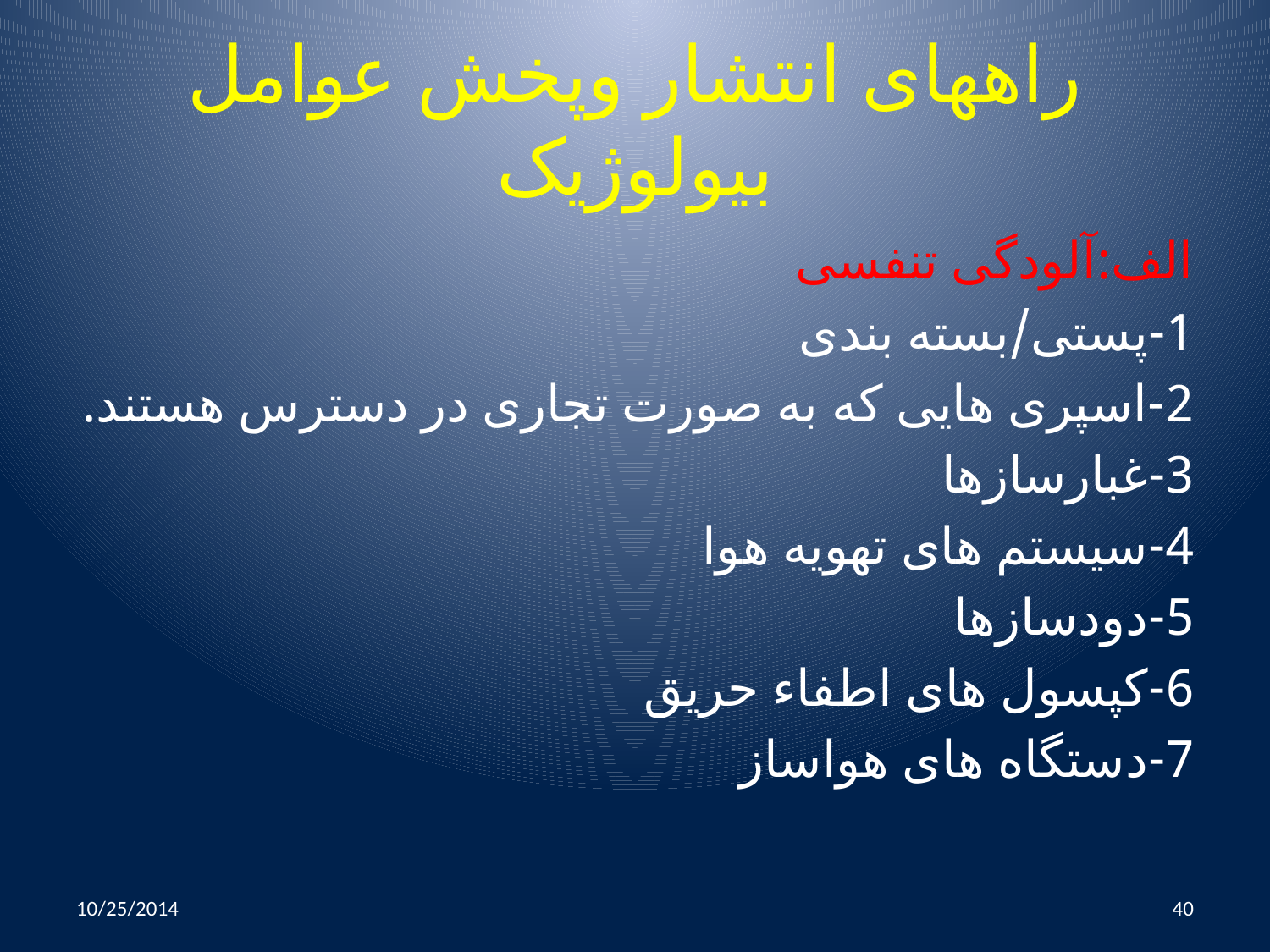

# راههای انتشار وپخش عوامل بیولوژیک
الف:آلودگی تنفسی
1-پستی/بسته بندی
2-اسپری هایی که به صورت تجاری در دسترس هستند.
3-غبارسازها
4-سیستم های تهویه هوا
5-دودسازها
6-کپسول های اطفاء حریق
7-دستگاه های هواساز
10/25/2014
40